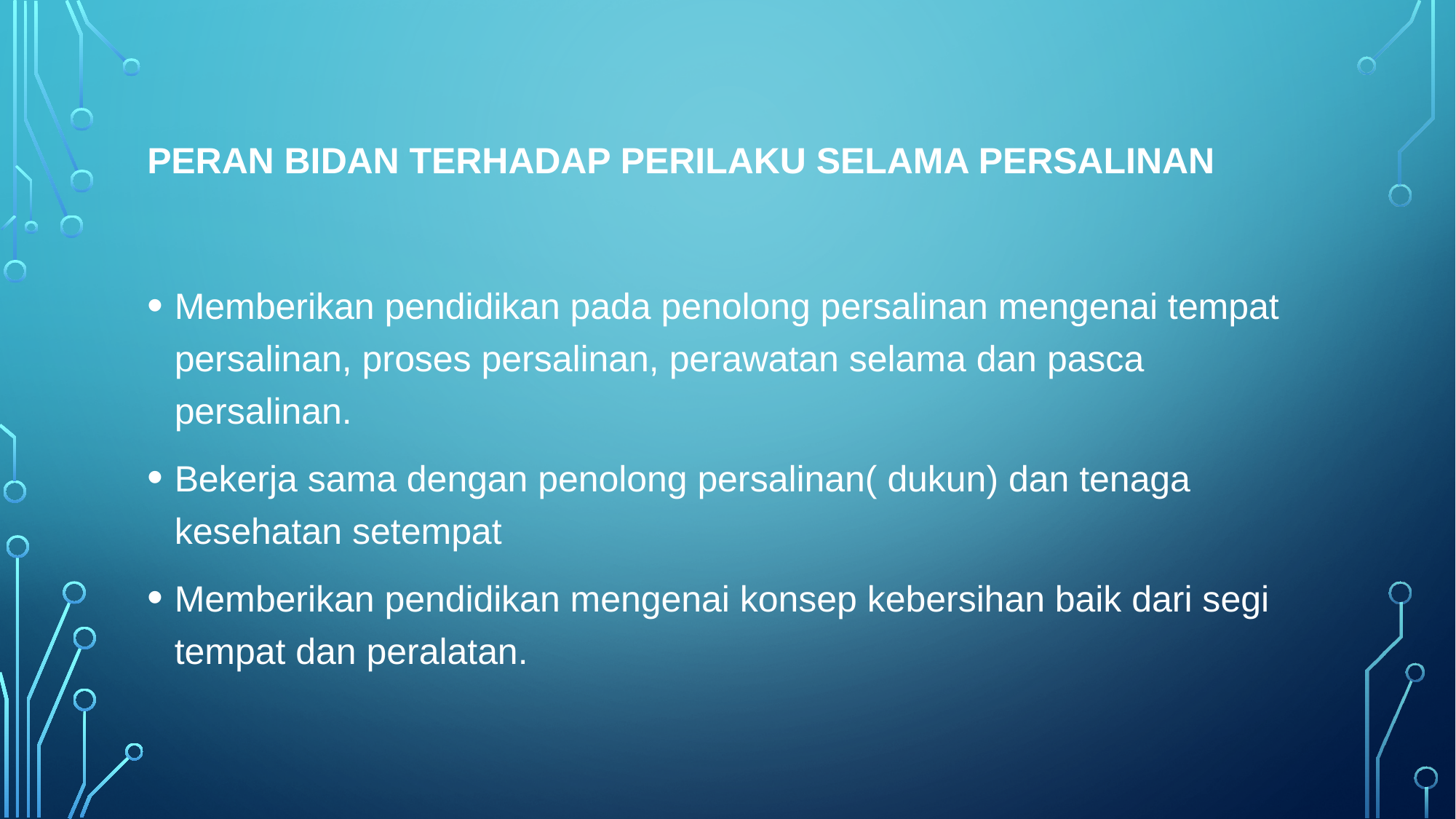

# Peran Bidan terhadap perilaku selama persalinan
Memberikan pendidikan pada penolong persalinan mengenai tempat persalinan, proses persalinan, perawatan selama dan pasca persalinan.
Bekerja sama dengan penolong persalinan( dukun) dan tenaga kesehatan setempat
Memberikan pendidikan mengenai konsep kebersihan baik dari segi tempat dan peralatan.